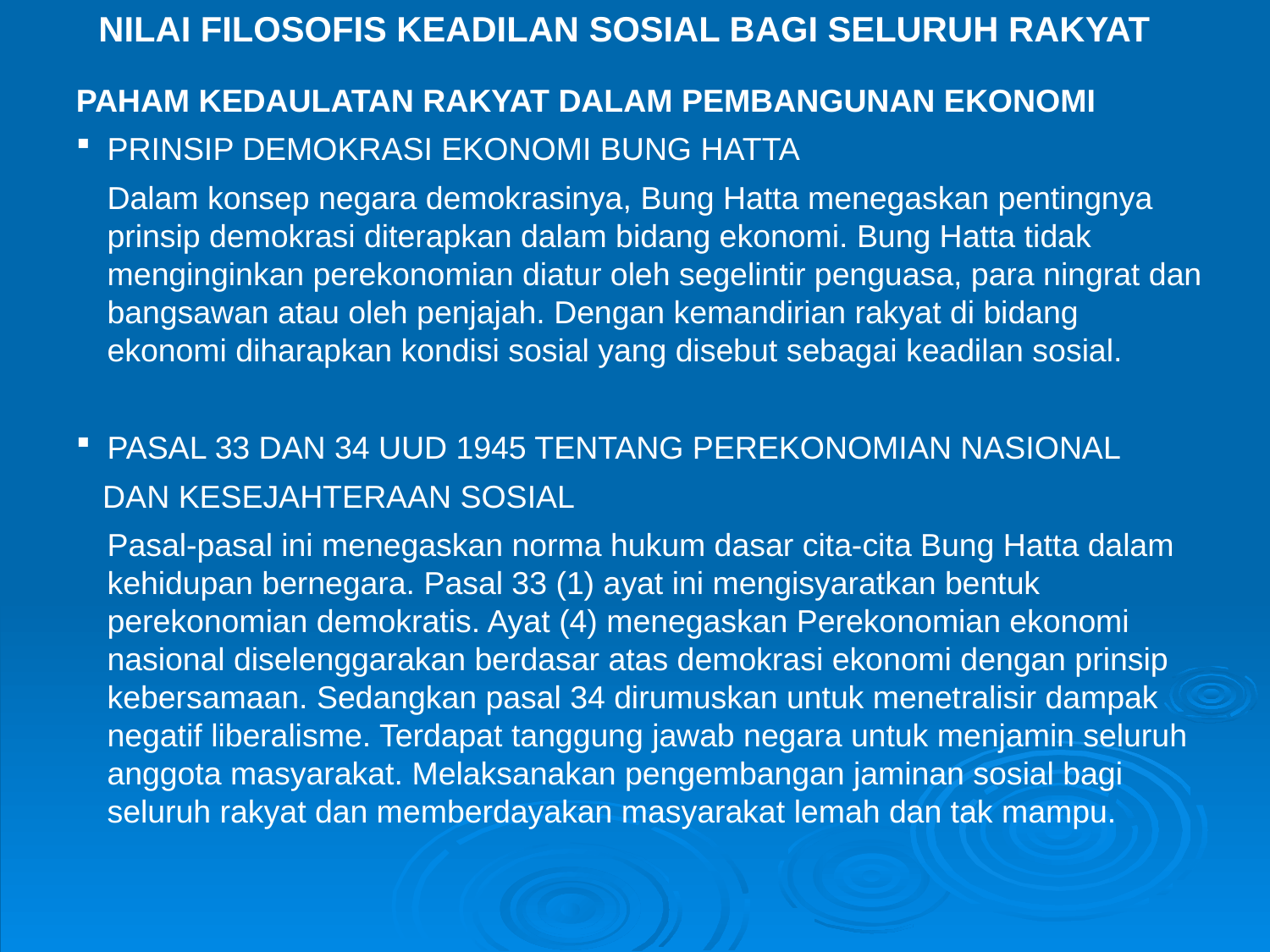

NILAI FILOSOFIS KEADILAN SOSIAL BAGI SELURUH RAKYAT
PAHAM KEDAULATAN RAKYAT DALAM PEMBANGUNAN EKONOMI
PRINSIP DEMOKRASI EKONOMI BUNG HATTA
	Dalam konsep negara demokrasinya, Bung Hatta menegaskan pentingnya prinsip demokrasi diterapkan dalam bidang ekonomi. Bung Hatta tidak menginginkan perekonomian diatur oleh segelintir penguasa, para ningrat dan bangsawan atau oleh penjajah. Dengan kemandirian rakyat di bidang ekonomi diharapkan kondisi sosial yang disebut sebagai keadilan sosial.

PASAL 33 DAN 34 UUD 1945 TENTANG PEREKONOMIAN NASIONAL
   DAN KESEJAHTERAAN SOSIAL
	Pasal-pasal ini menegaskan norma hukum dasar cita-cita Bung Hatta dalam kehidupan bernegara. Pasal 33 (1) ayat ini mengisyaratkan bentuk perekonomian demokratis. Ayat (4) menegaskan Perekonomian ekonomi nasional diselenggarakan berdasar atas demokrasi ekonomi dengan prinsip kebersamaan. Sedangkan pasal 34 dirumuskan untuk menetralisir dampak negatif liberalisme. Terdapat tanggung jawab negara untuk menjamin seluruh anggota masyarakat. Melaksanakan pengembangan jaminan sosial bagi seluruh rakyat dan memberdayakan masyarakat lemah dan tak mampu.